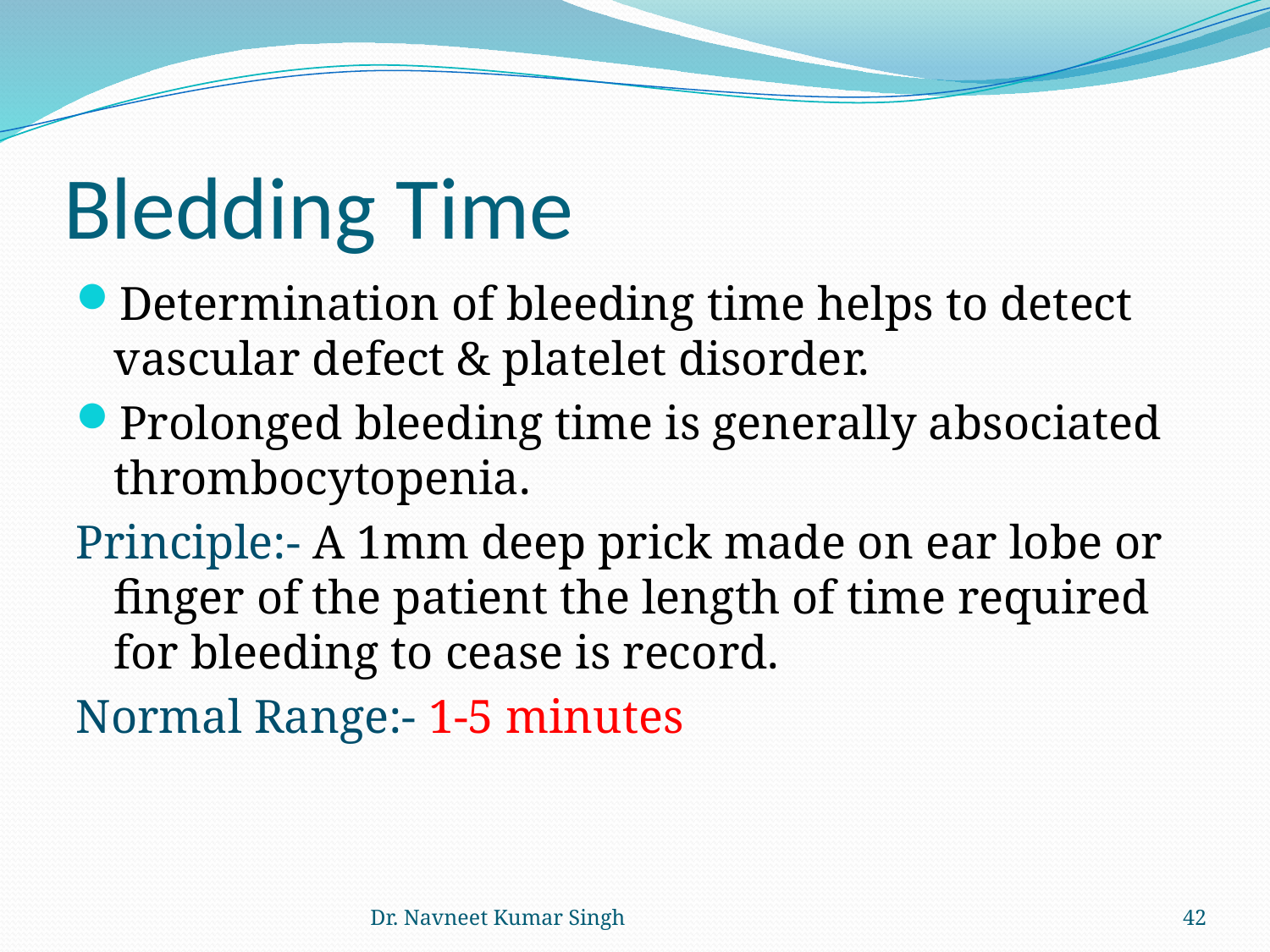

# Bledding Time
Determination of bleeding time helps to detect vascular defect & platelet disorder.
Prolonged bleeding time is generally absociated thrombocytopenia.
Principle:- A 1mm deep prick made on ear lobe or finger of the patient the length of time required for bleeding to cease is record.
Normal Range:- 1-5 minutes

Dr. Navneet Kumar Singh
42